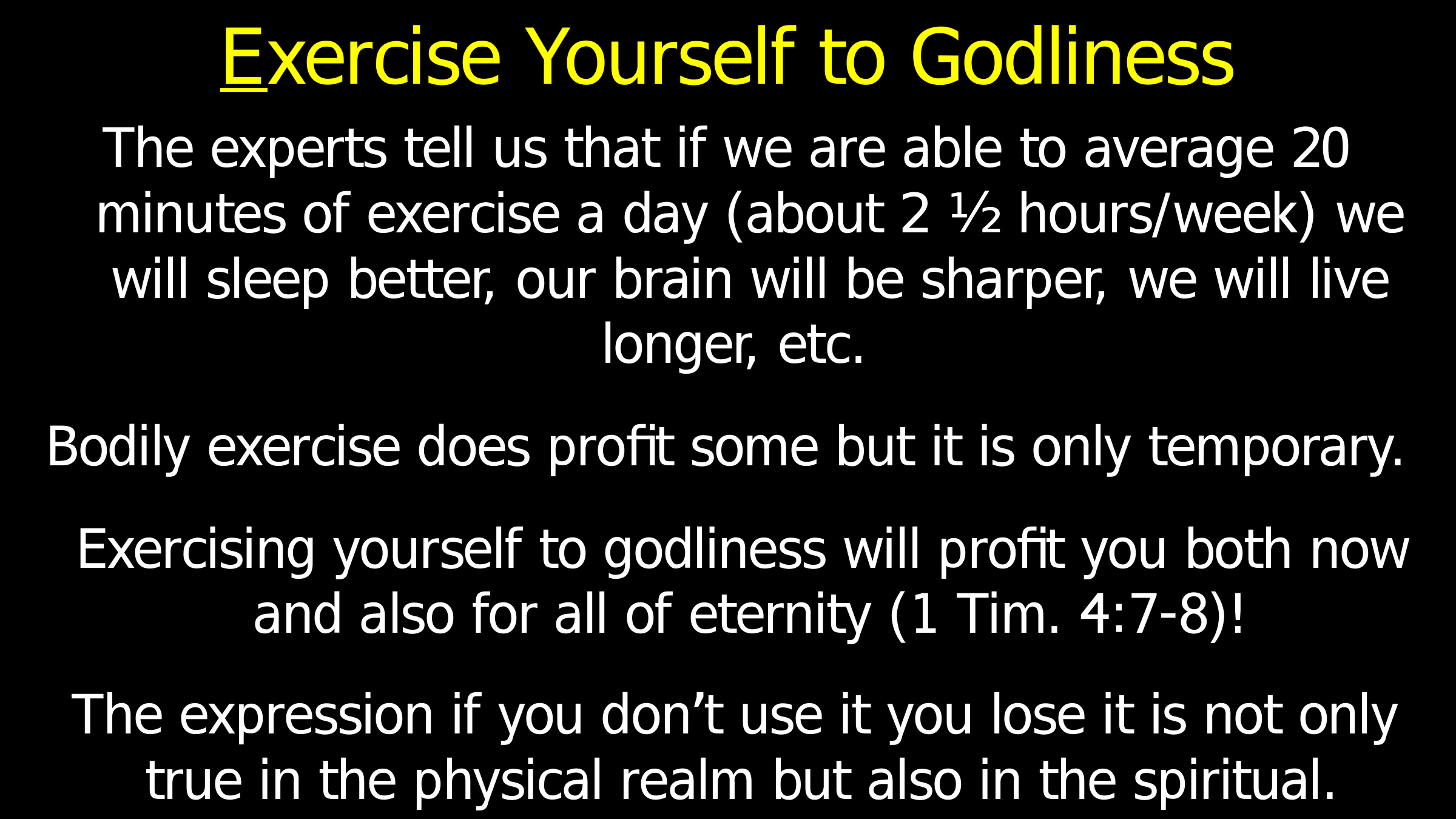

# Exercise Yourself to Godliness
The experts tell us that if we are able to average 20 minutes of exercise a day (about 2 ½ hours/week) we will sleep better, our brain will be sharper, we will live longer, etc.

Bodily exercise does profit some but it is only temporary.

  Exercising yourself to godliness will profit you both now and also for all of eternity (1 Tim. 4:7-8)!

 The expression if you don’t use it you lose it is not only true in the physical realm but also in the spiritual.